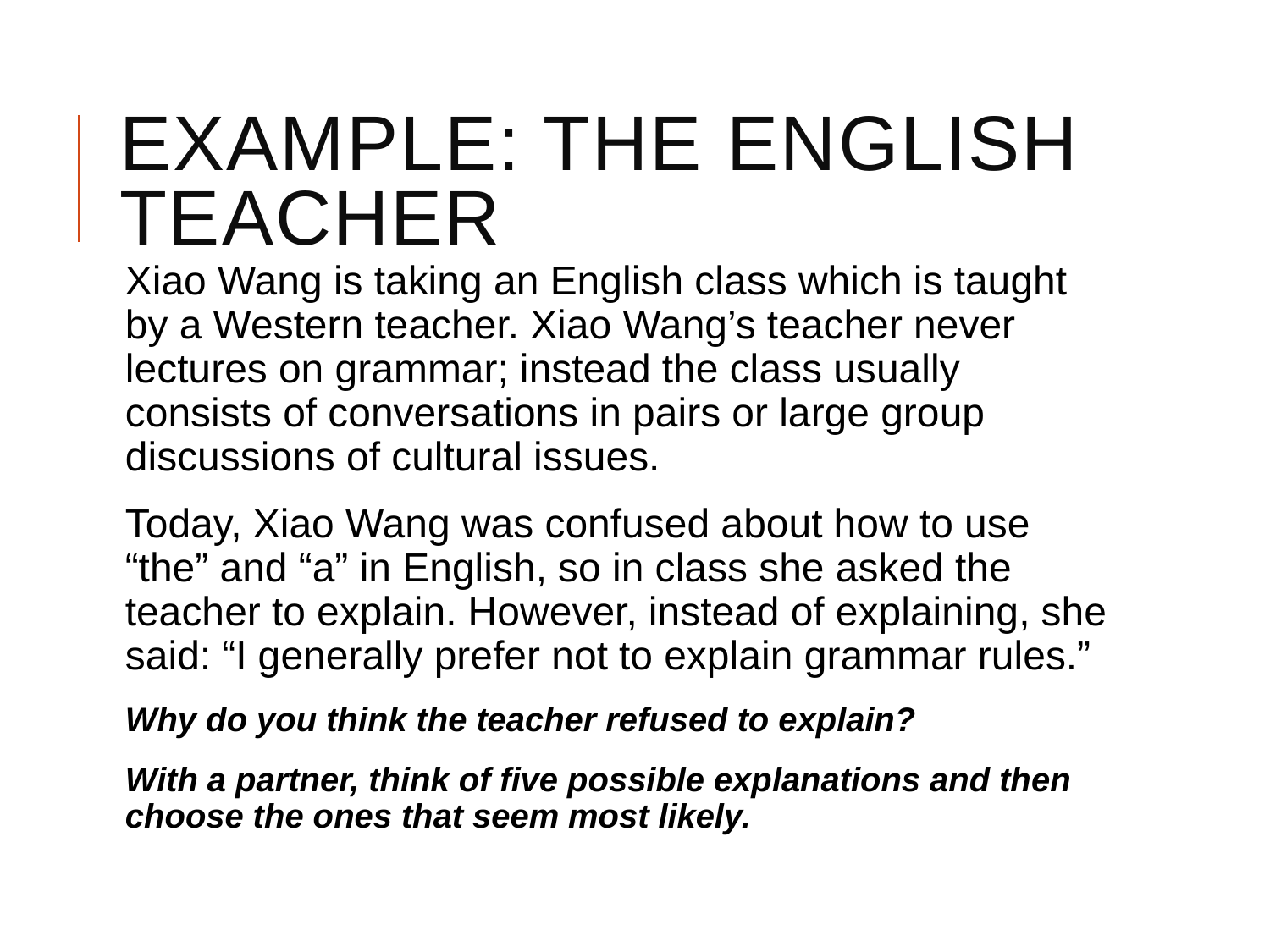

# EXAMPLE: The English Teacher
Xiao Wang is taking an English class which is taught by a Western teacher. Xiao Wang’s teacher never lectures on grammar; instead the class usually consists of conversations in pairs or large group discussions of cultural issues.
Today, Xiao Wang was confused about how to use “the” and “a” in English, so in class she asked the teacher to explain. However, instead of explaining, she said: “I generally prefer not to explain grammar rules.”
Why do you think the teacher refused to explain?
With a partner, think of five possible explanations and then choose the ones that seem most likely.